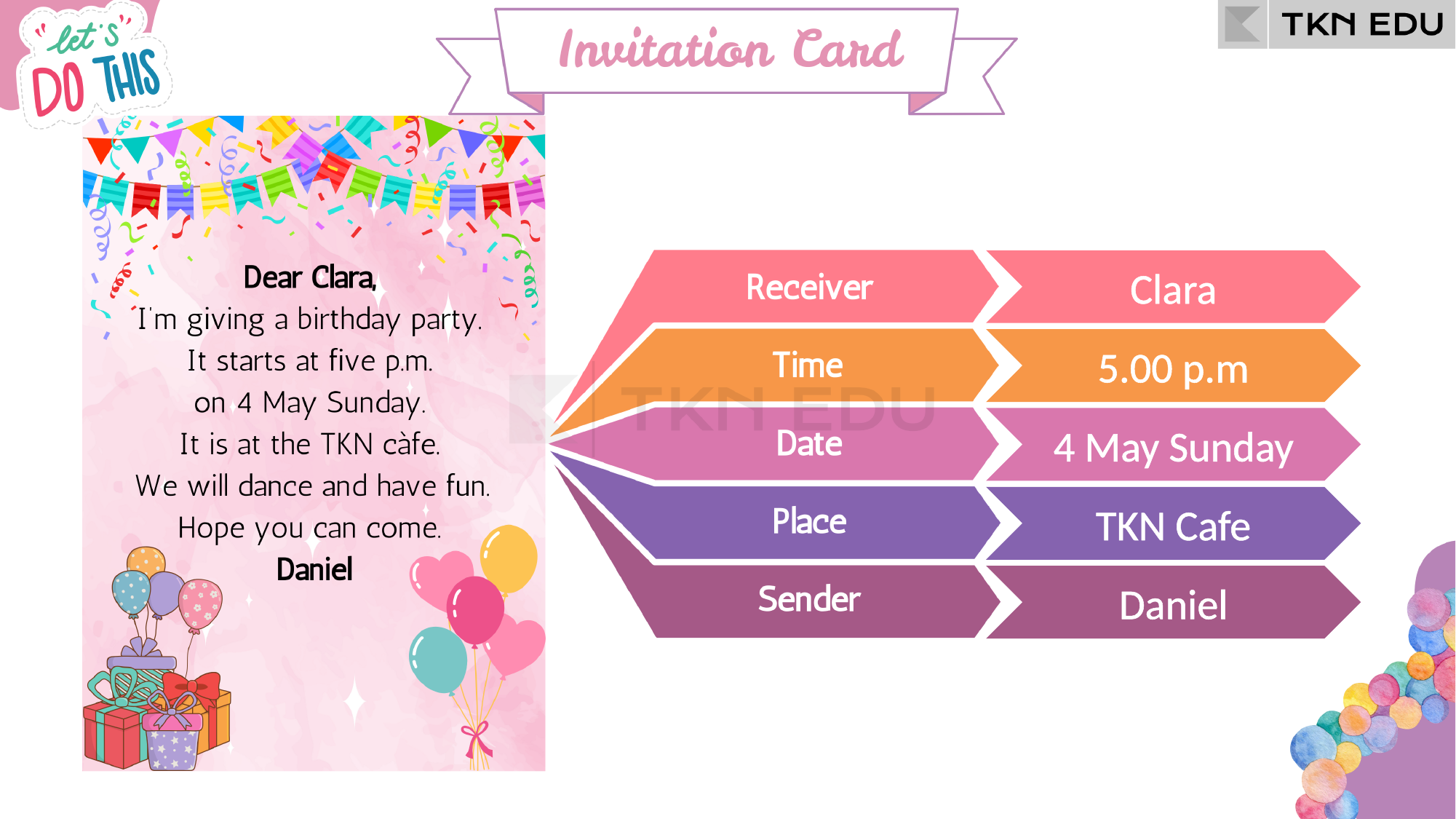

Clara
5.00 p.m
4 May Sunday
TKN Cafe
Daniel